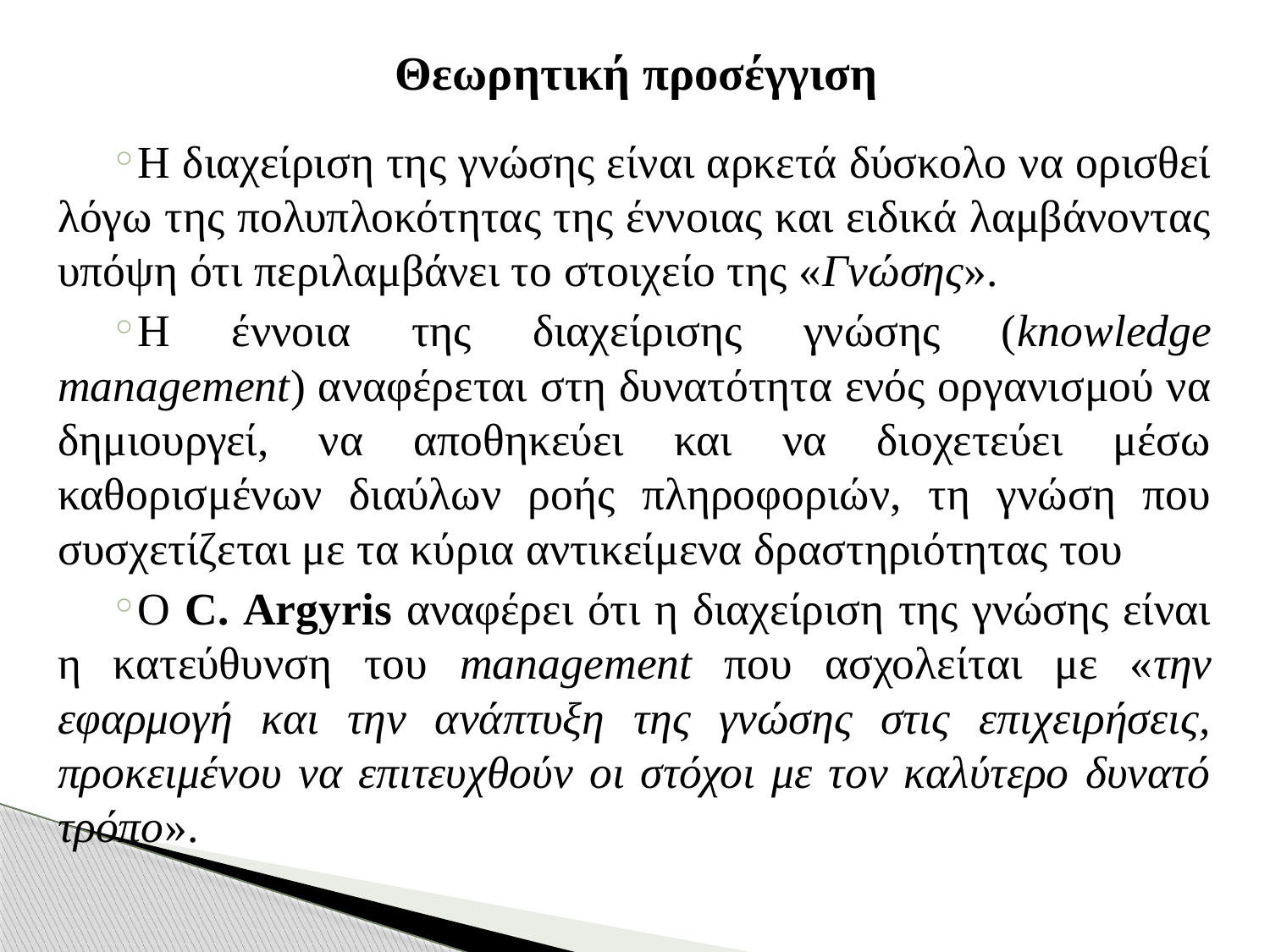

# Θεωρητική προσέγγιση
Η διαχείριση της γνώσης είναι αρκετά δύσκολο να ορισθεί λόγω της πολυπλοκότητας της έννοιας και ειδικά λαμβάνοντας υπόψη ότι περιλαμβάνει το στοιχείο της «Γνώσης».
Η έννοια της διαχείρισης γνώσης (knowledge management) αναφέρεται στη δυνατότητα ενός οργανισμού να δημιουργεί, να αποθηκεύει και να διοχετεύει μέσω καθορισμένων διαύλων ροής πληροφοριών, τη γνώση που συσχετίζεται με τα κύρια αντικείμενα δραστηριότητας του
Ο C. Argyris αναφέρει ότι η διαχείριση της γνώσης είναι η κατεύθυνση του management που ασχολείται με «την εφαρμογή και την ανάπτυξη της γνώσης στις επιχειρήσεις, προκειμένου να επιτευχθούν οι στόχοι με τον καλύτερο δυνατό τρόπο».